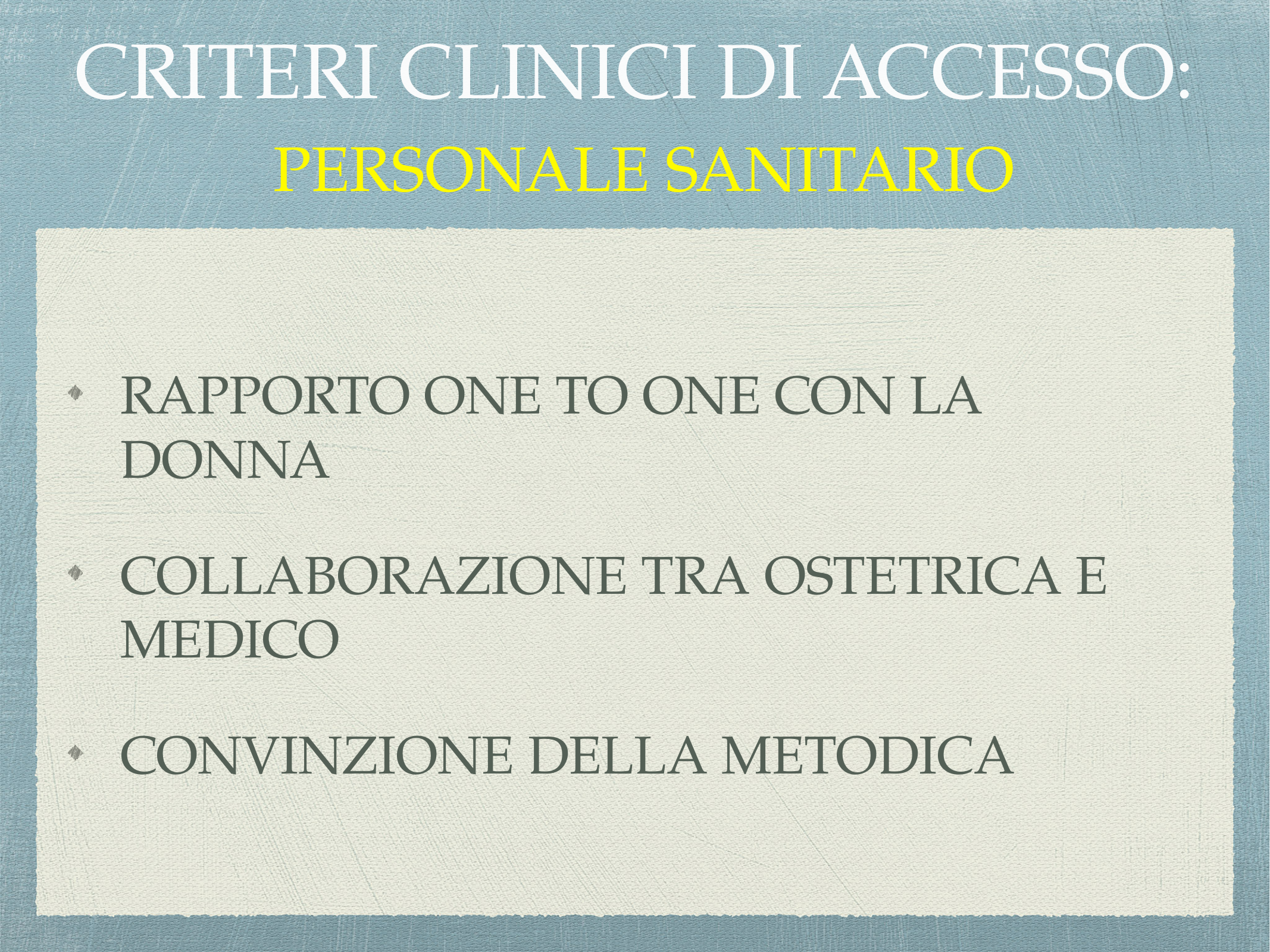

RAPPORTO ONE TO ONE CON LA DONNA
COLLABORAZIONE TRA OSTETRICA E MEDICO
CONVINZIONE DELLA METODICA
# CRITERI CLINICI DI ACCESSO:  PERSONALE SANITARIO